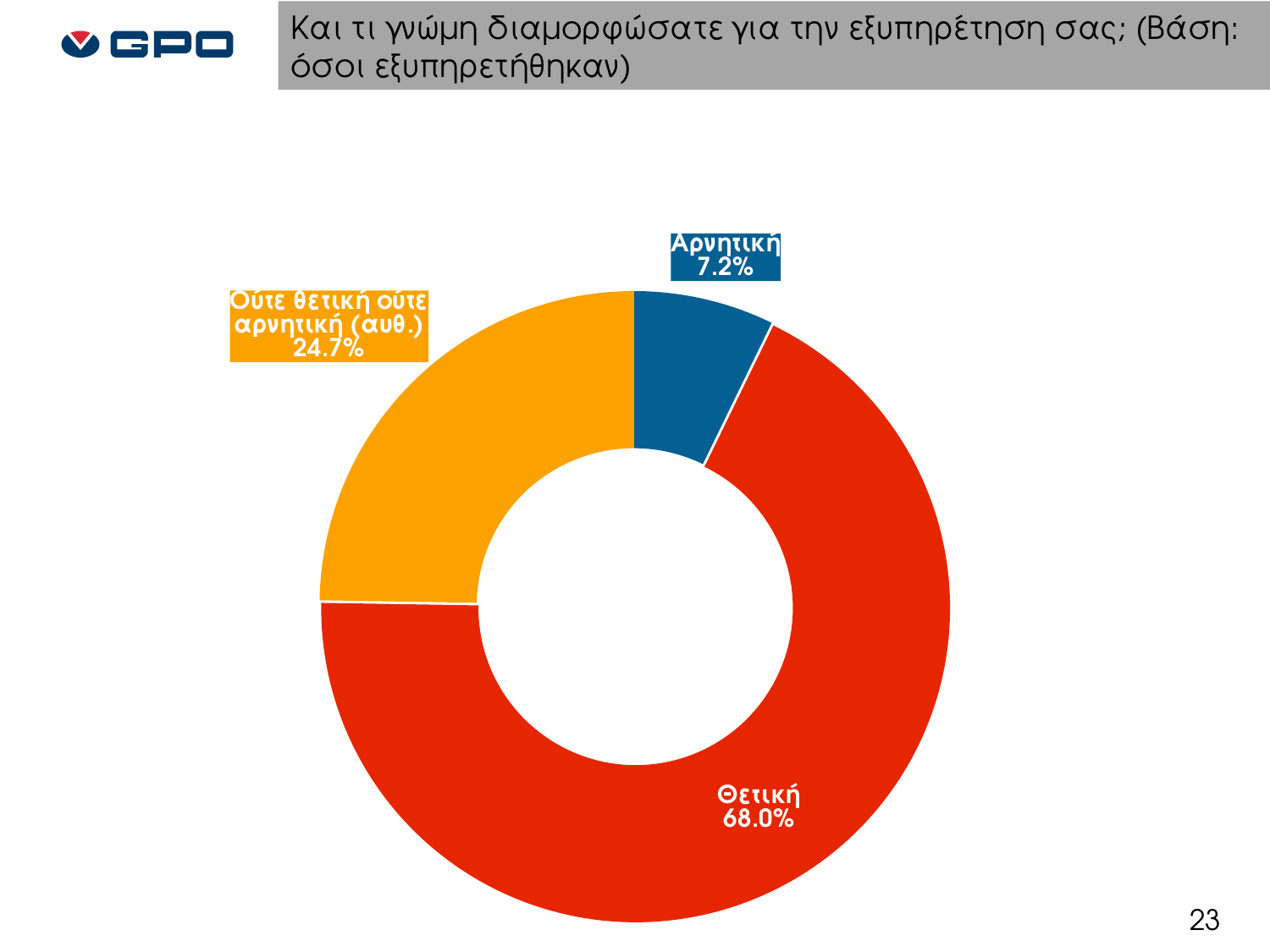

Και τι γνώμη διαμορφώσατε για την εξυπηρέτηση σας; (Βάση: όσοι εξυπηρετήθηκαν)

### Chart

| Category | ΣΥΝΟΛΟ |
|---|---|
| Αρνητική | 0.07216494845360824 |
| Θετική | 0.6804123711340206 |
| Ούτε θετική ούτε αρνητική (αυθ.) | 0.2474226804123711 |
23